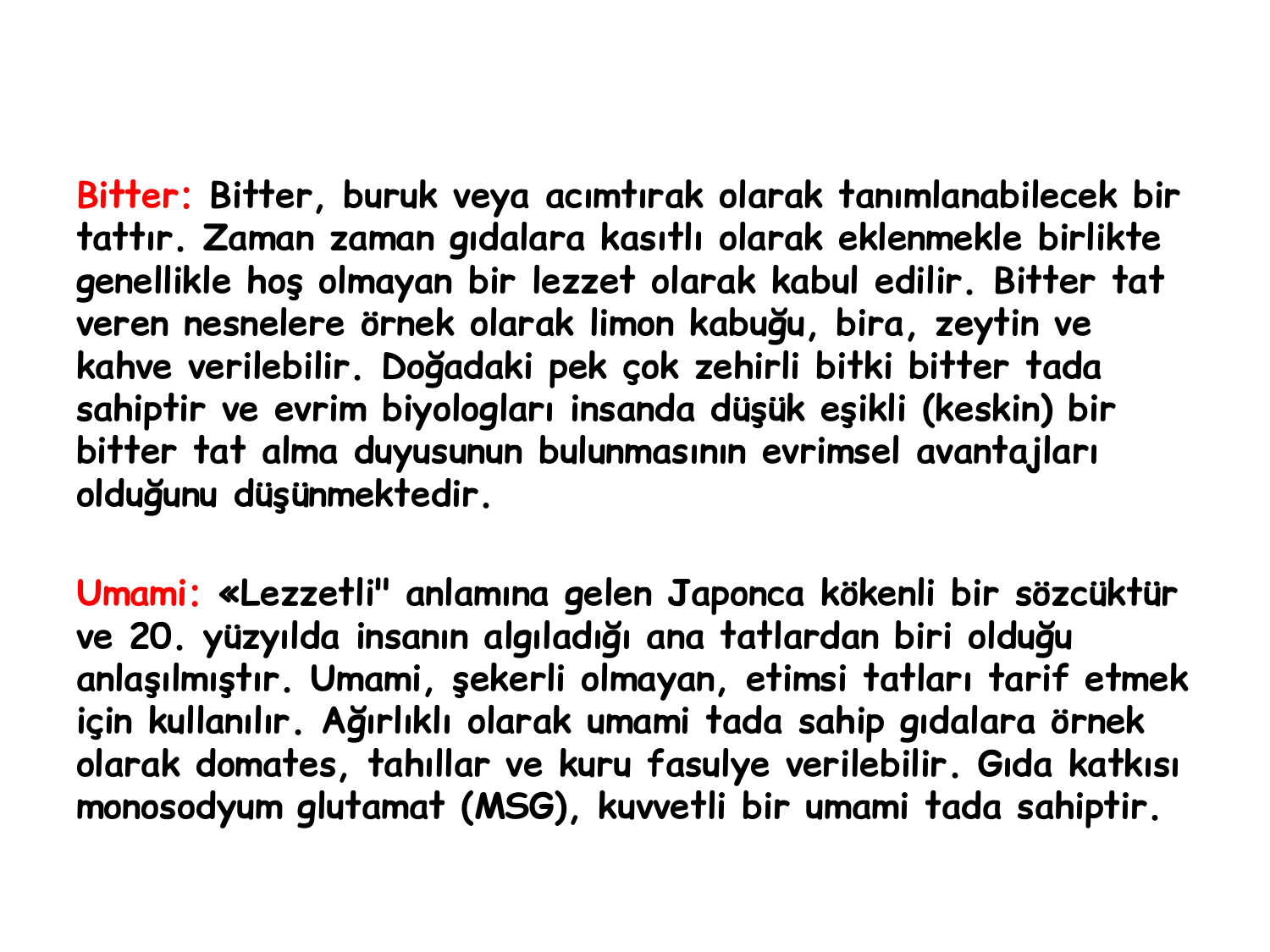

Bitter: Bitter, buruk veya acımtırak olarak tanımlanabilecek bir tattır. Zaman zaman gıdalara kasıtlı olarak eklenmekle birlikte genellikle hoş olmayan bir lezzet olarak kabul edilir. Bitter tat veren nesnelere örnek olarak limon kabuğu, bira, zeytin ve kahve verilebilir. Doğadaki pek çok zehirli bitki bitter tada sahiptir ve evrim biyologları insanda düşük eşikli (keskin) bir bitter tat alma duyusunun bulunmasının evrimsel avantajları olduğunu düşünmektedir.

Umami: «Lezzetli" anlamına gelen Japonca kökenli bir sözcüktür ve 20. yüzyılda insanın algıladığı ana tatlardan biri olduğu anlaşılmıştır. Umami, şekerli olmayan, etimsi tatları tarif etmek için kullanılır. Ağırlıklı olarak umami tada sahip gıdalara örnek olarak domates, tahıllar ve kuru fasulye verilebilir. Gıda katkısı monosodyum glutamat (MSG), kuvvetli bir umami tada sahiptir.